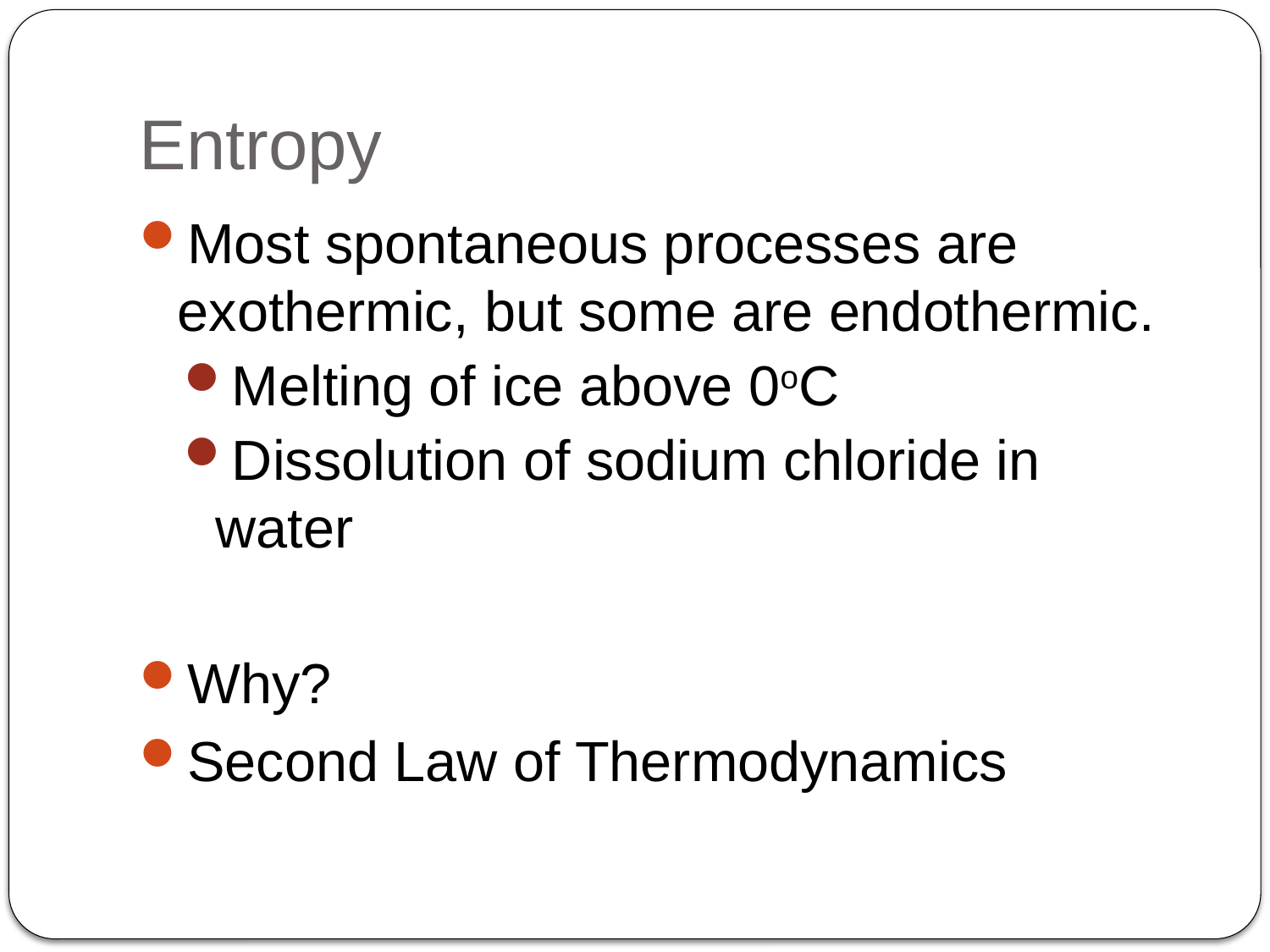

# Entropy
Most spontaneous processes are exothermic, but some are endothermic.
Melting of ice above 0oC
Dissolution of sodium chloride in water

Why?
Second Law of Thermodynamics